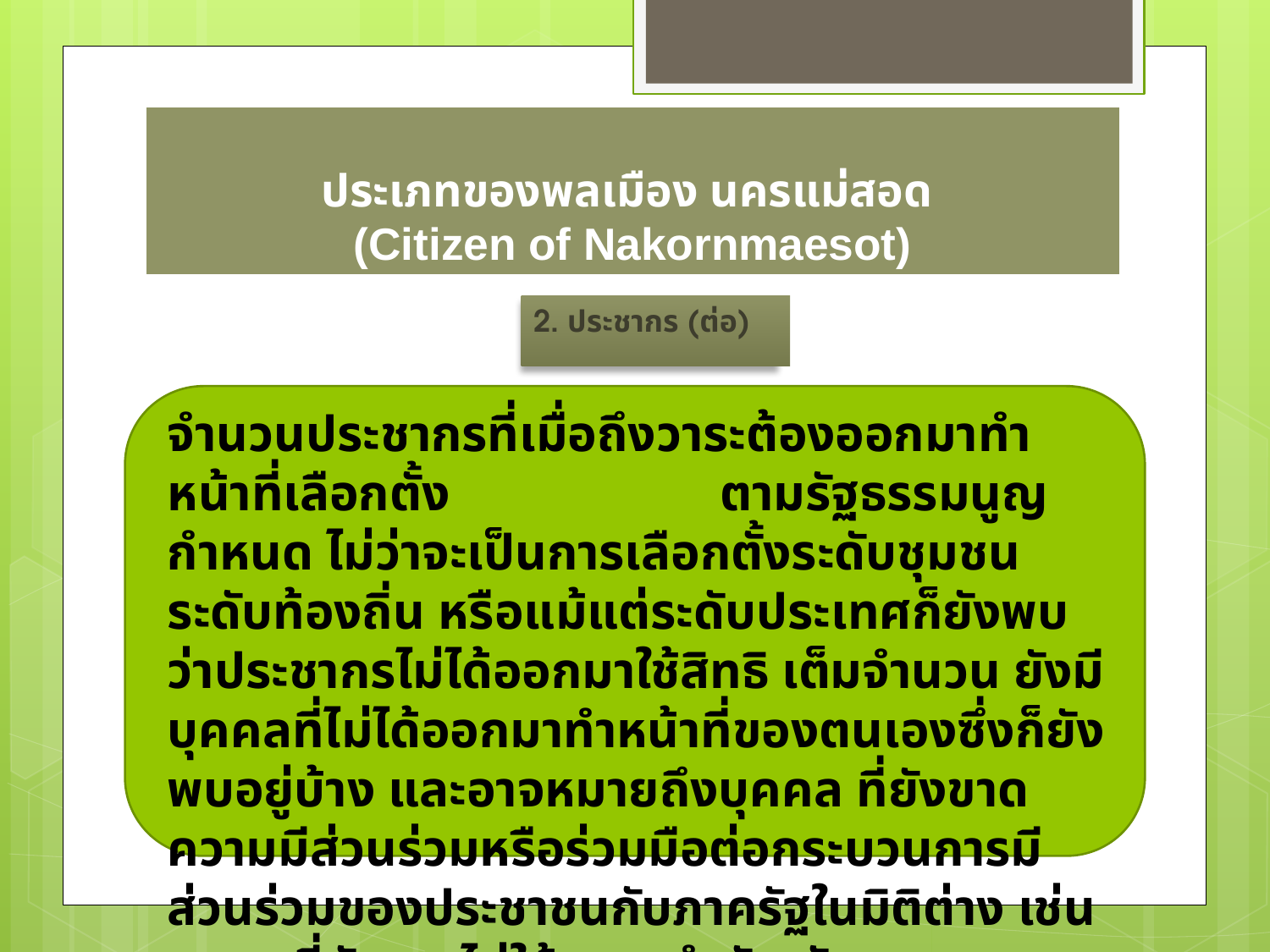

# ประเภทของพลเมือง นครแม่สอด (Citizen of Nakornmaesot)
2. ประชากร (ต่อ)

จำนวนประชากรที่เมื่อถึงวาระต้องออกมาทำหน้าที่เลือกตั้ง                     ตามรัฐธรรมนูญกำหนด ไม่ว่าจะเป็นการเลือกตั้งระดับชุมชน ระดับท้องถิ่น หรือแม้แต่ระดับประเทศก็ยังพบว่าประชากรไม่ได้ออกมาใช้สิทธิ เต็มจำนวน ยังมีบุคคลที่ไม่ได้ออกมาทำหน้าที่ของตนเองซึ่งก็ยังพบอยู่บ้าง และอาจหมายถึงบุคคล ที่ยังขาดความมีส่วนร่วมหรือร่วมมือต่อกระบวนการมีส่วนร่วมของประชาชนกับภาครัฐในมิติต่าง เช่น บุคคลที่ยังอาจไม่ให้ความสำคัญกับการประชาคมหรือลงประชามติด้านต่างๆของเทศบาลนครแม่สอด เป็นต้น